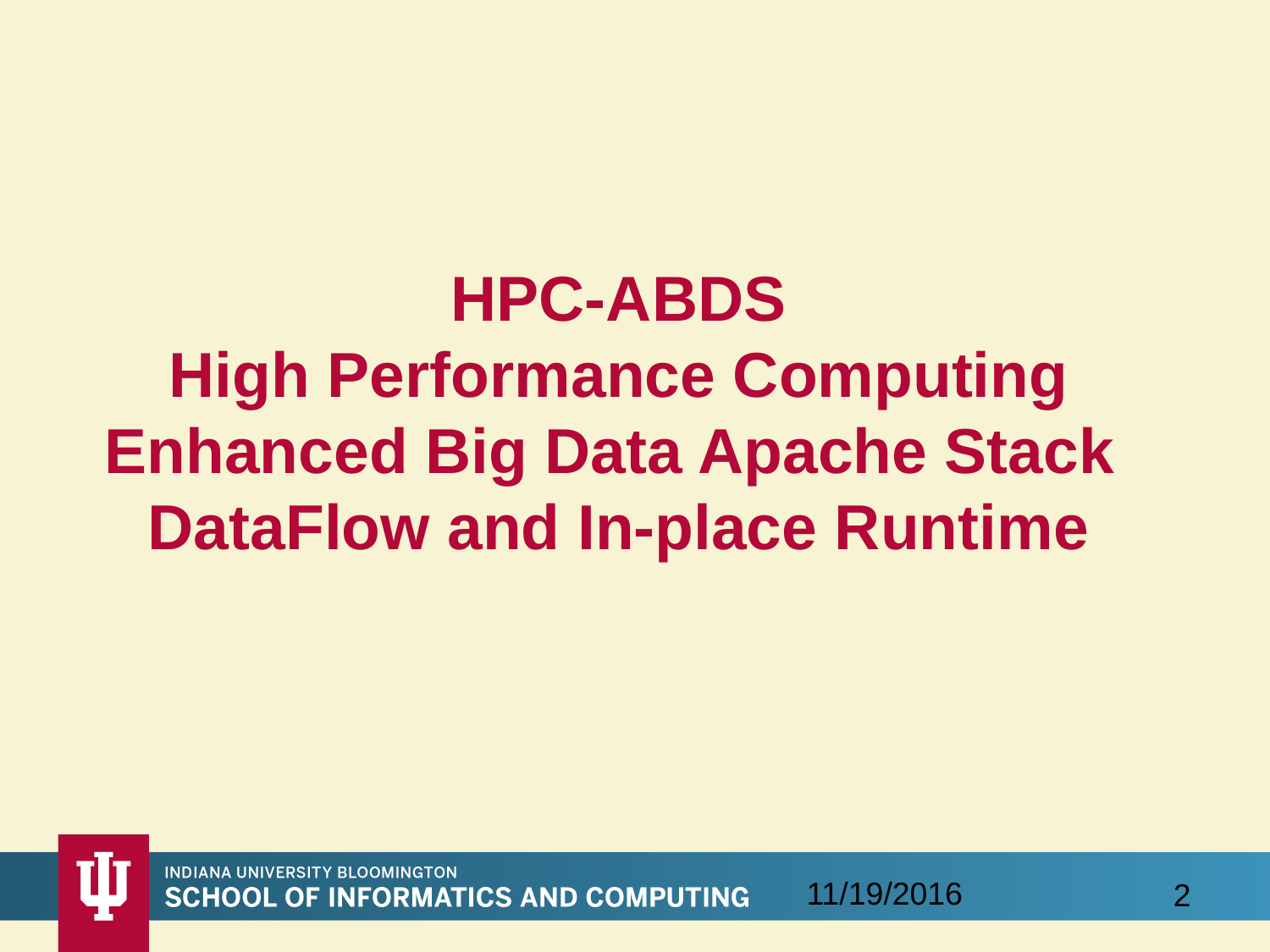

# HPC-ABDS High Performance Computing Enhanced Big Data Apache Stack DataFlow and In-place Runtime
11/19/2016
2